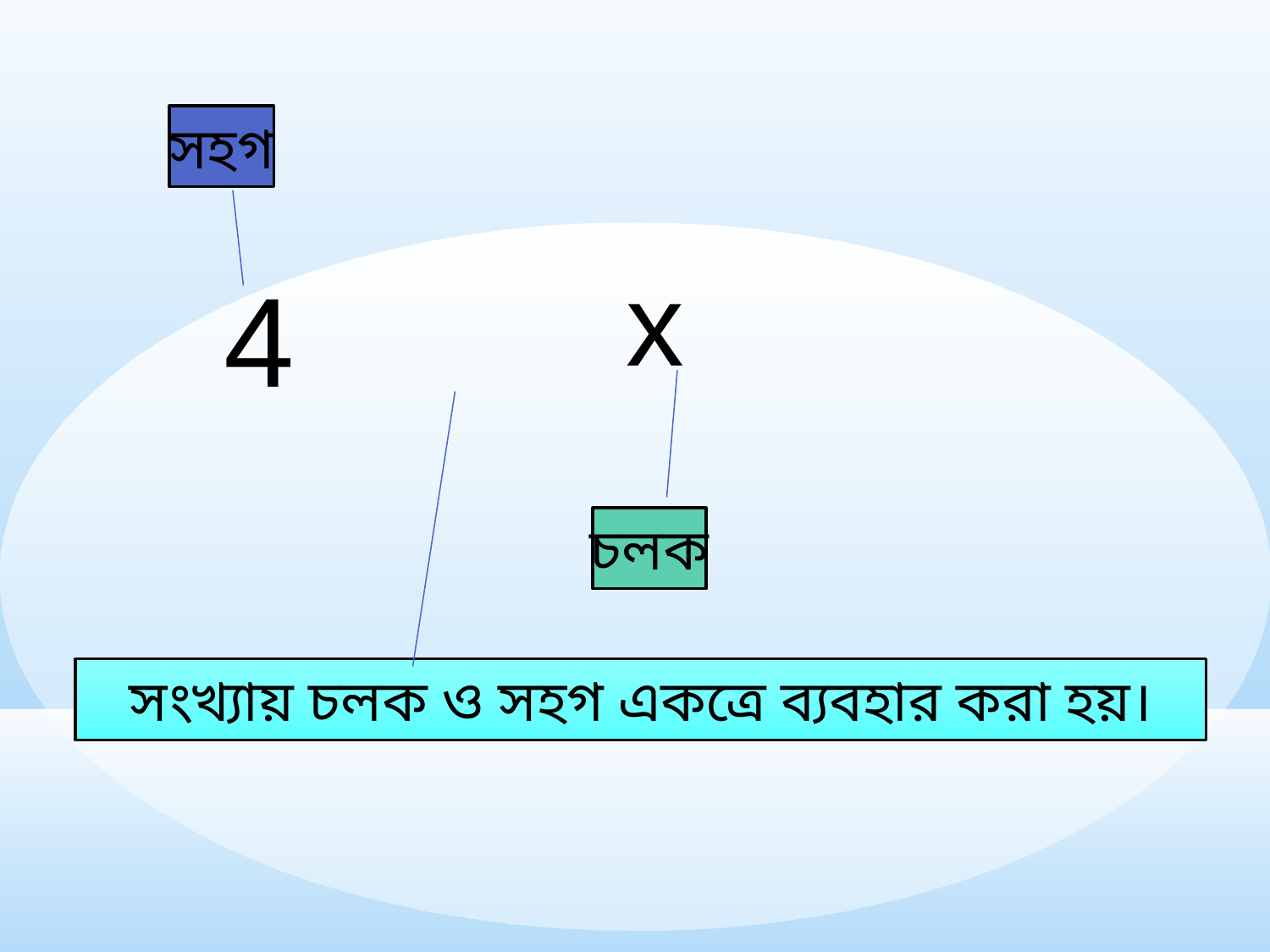

সহগ
x
4
চলক
সংখ্যায় চলক ও সহগ একত্রে ব্যবহার করা হয়।